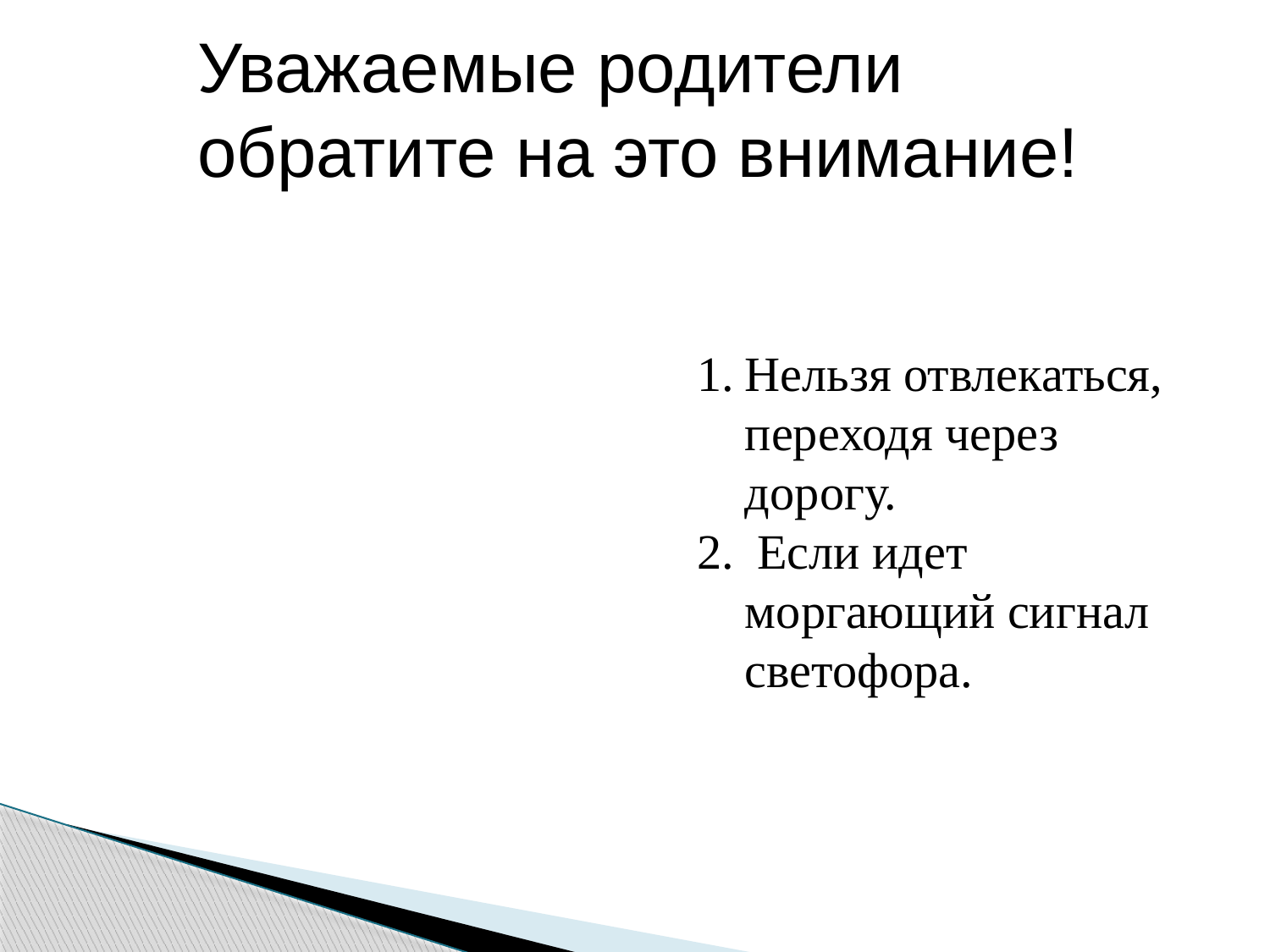

Уважаемые родители обратите на это внимание!
Нельзя отвлекаться, переходя через дорогу.
 Если идет моргающий сигнал светофора.